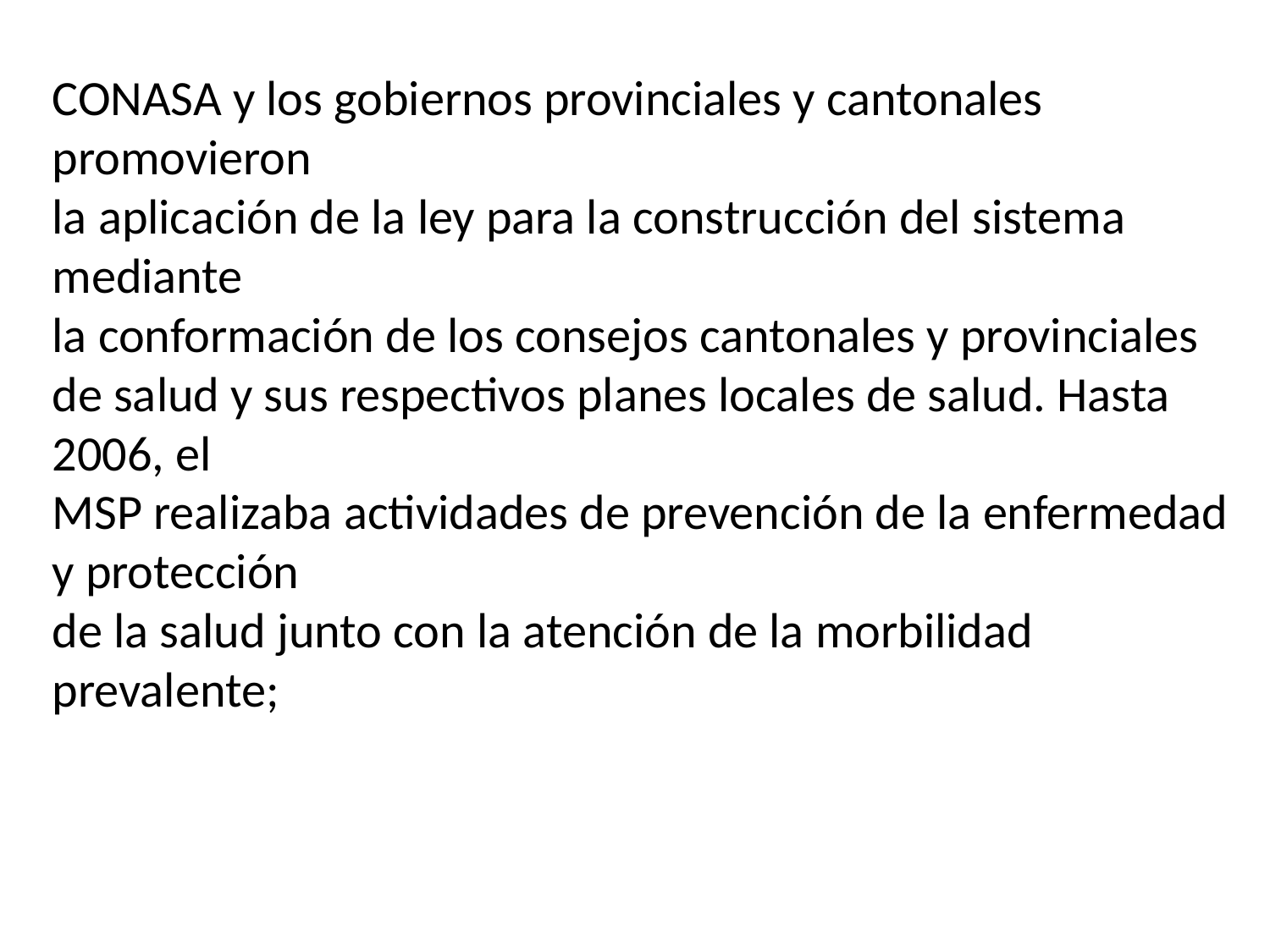

CONASA y los gobiernos provinciales y cantonales promovieron
la aplicación de la ley para la construcción del sistema mediante
la conformación de los consejos cantonales y provinciales
de salud y sus respectivos planes locales de salud. Hasta 2006, el
MSP realizaba actividades de prevención de la enfermedad y protección
de la salud junto con la atención de la morbilidad prevalente;